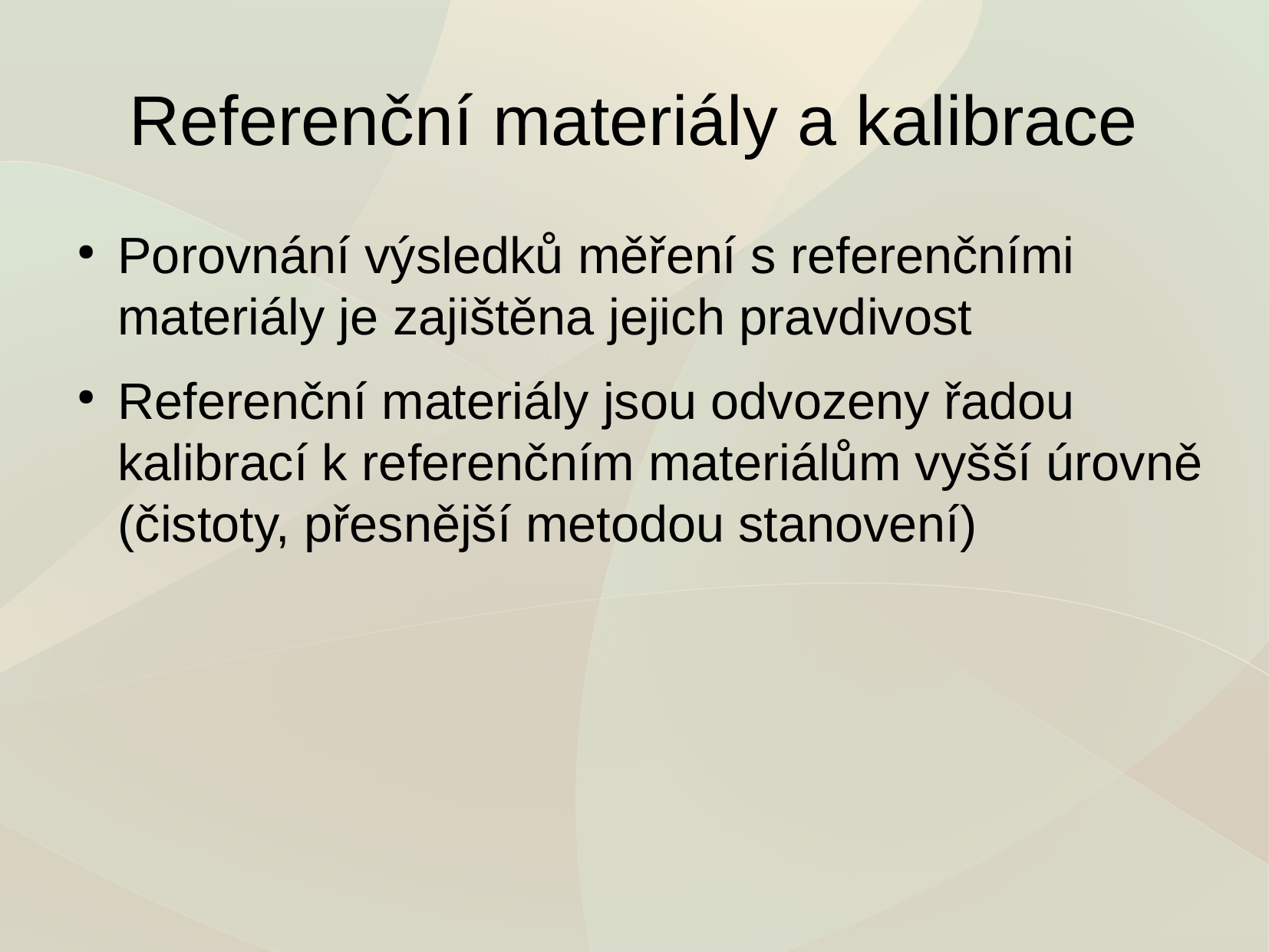

Referenční materiály a kalibrace
Porovnání výsledků měření s referenčními materiály je zajištěna jejich pravdivost
Referenční materiály jsou odvozeny řadou kalibrací k referenčním materiálům vyšší úrovně (čistoty, přesnější metodou stanovení)